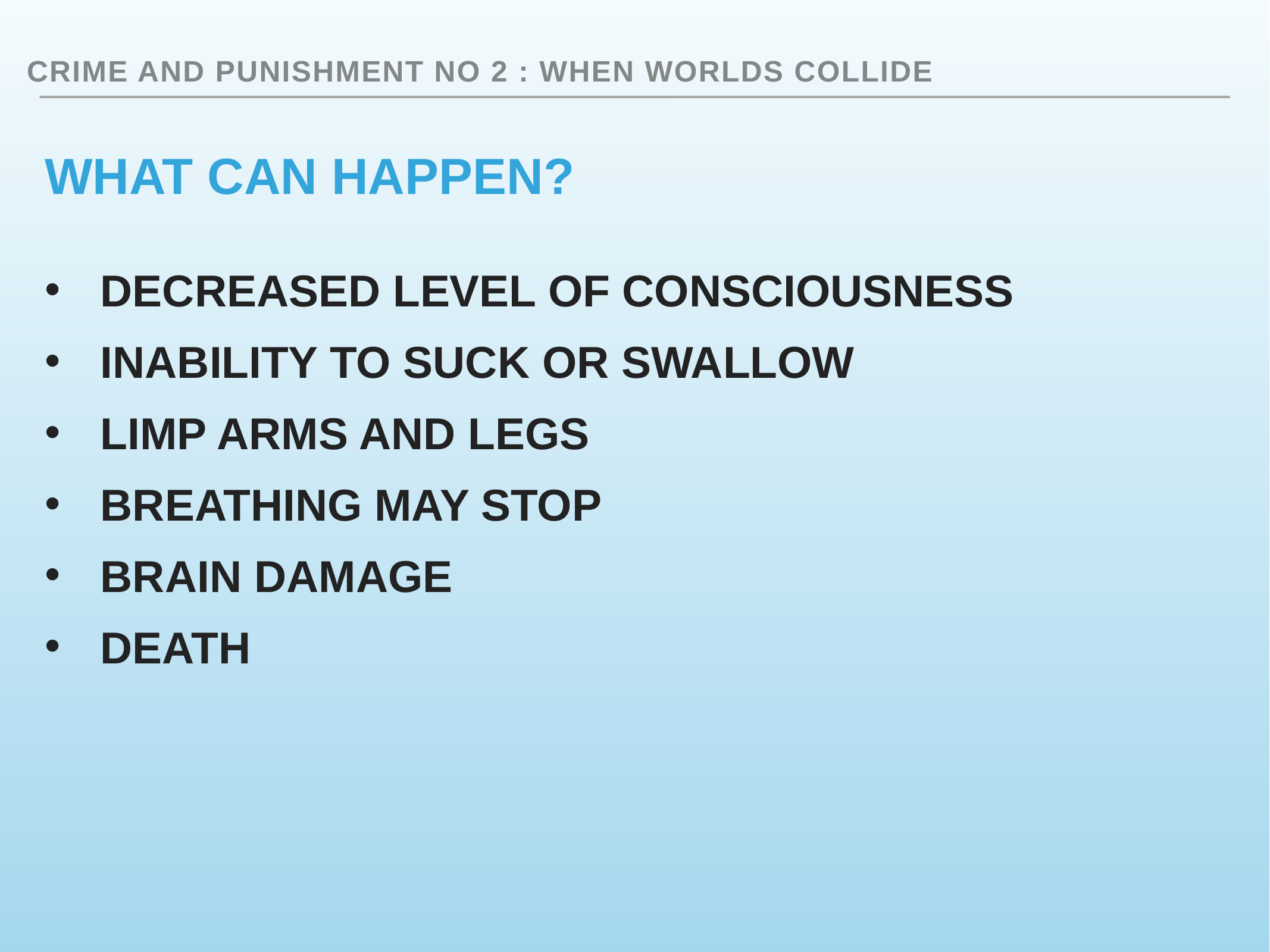

Crime and punishment no 2 : when worlds collide
# What can happen?
Decreased level of consciousness
Inability to suck or swallow
Limp arms and legs
Breathing may stop
Brain damage
Death